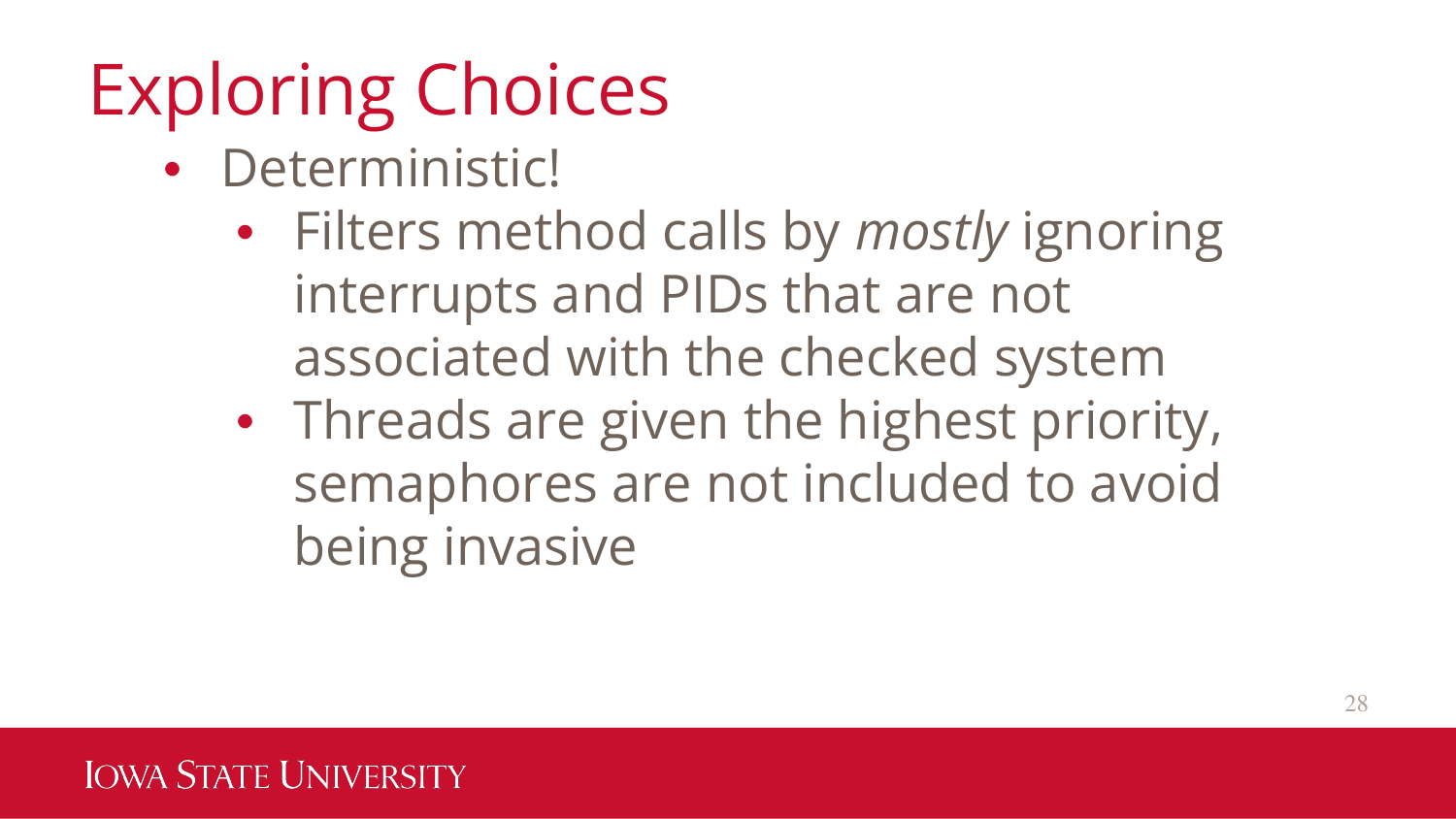

# Exploring Choices
Deterministic!
Filters method calls by mostly ignoring interrupts and PIDs that are not associated with the checked system
Threads are given the highest priority, semaphores are not included to avoid being invasive
28